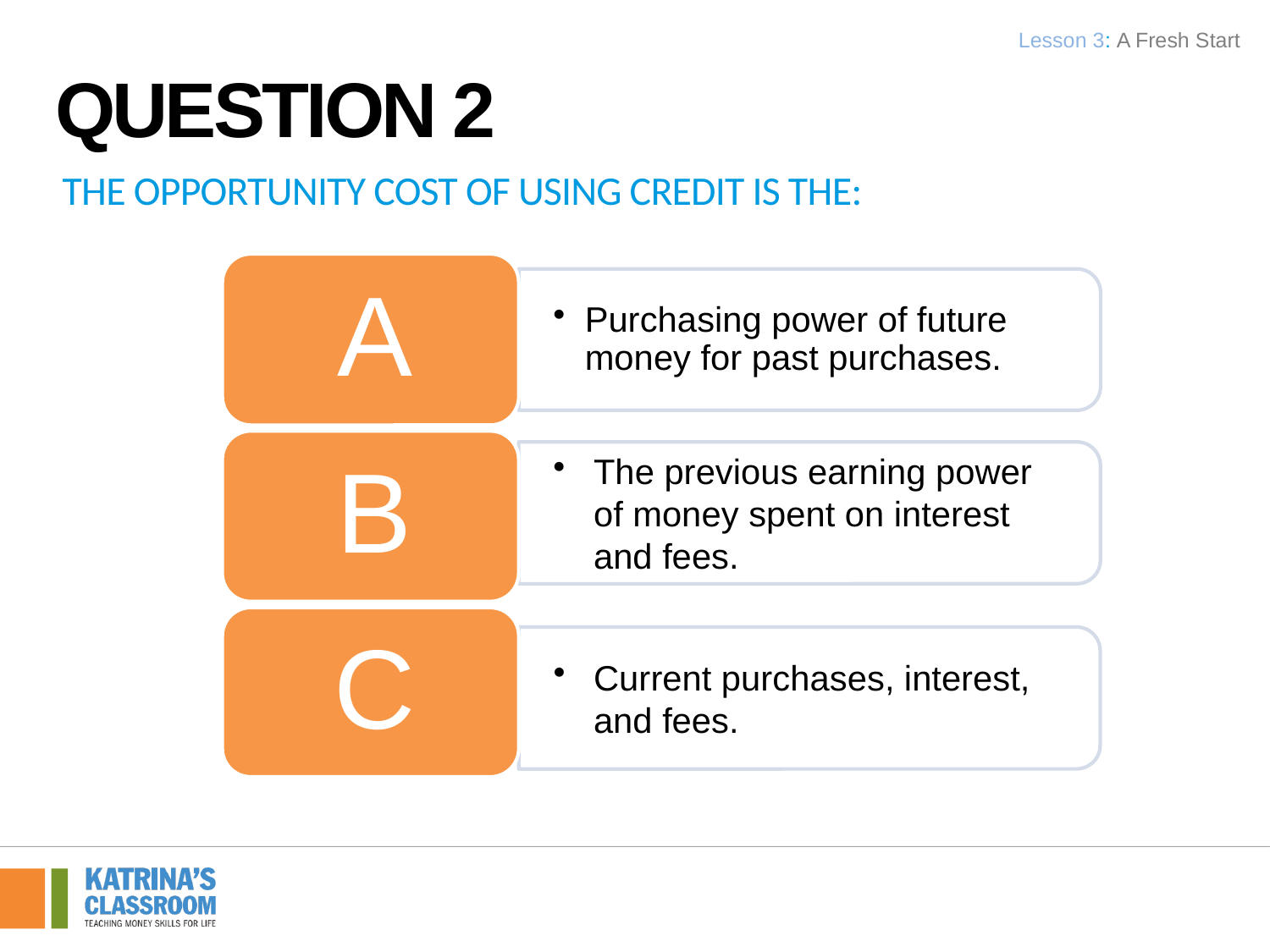

Lesson 3: A Fresh Start
Question 2
The opportunity cost of using credit is the:
Purchasing power of future money for past purchases.
A
The previous earning power of money spent on interest and fees.
B
Current purchases, interest, and fees.
C